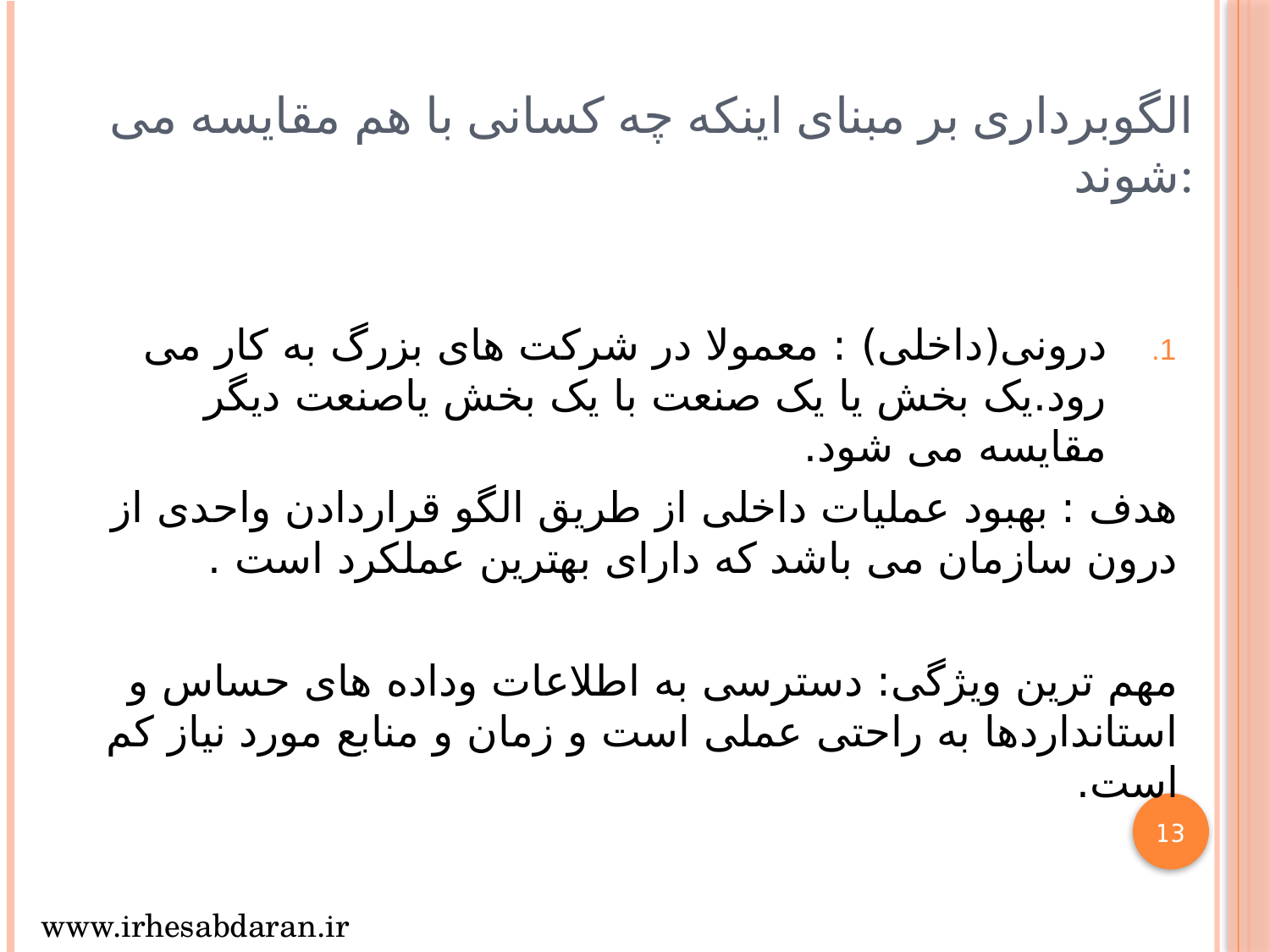

# الگوبرداری بر مبنای اینکه چه کسانی با هم مقایسه می شوند:

درونی(داخلی) : معمولا در شرکت های بزرگ به کار می رود.یک بخش یا یک صنعت با یک بخش یاصنعت دیگر مقایسه می شود.
هدف : بهبود عملیات داخلی از طریق الگو قراردادن واحدی از درون سازمان می باشد که دارای بهترین عملکرد است .

مهم ترین ویژگی: دسترسی به اطلاعات وداده های حساس و استانداردها به راحتی عملی است و زمان و منابع مورد نیاز کم است.

13
www.irhesabdaran.ir